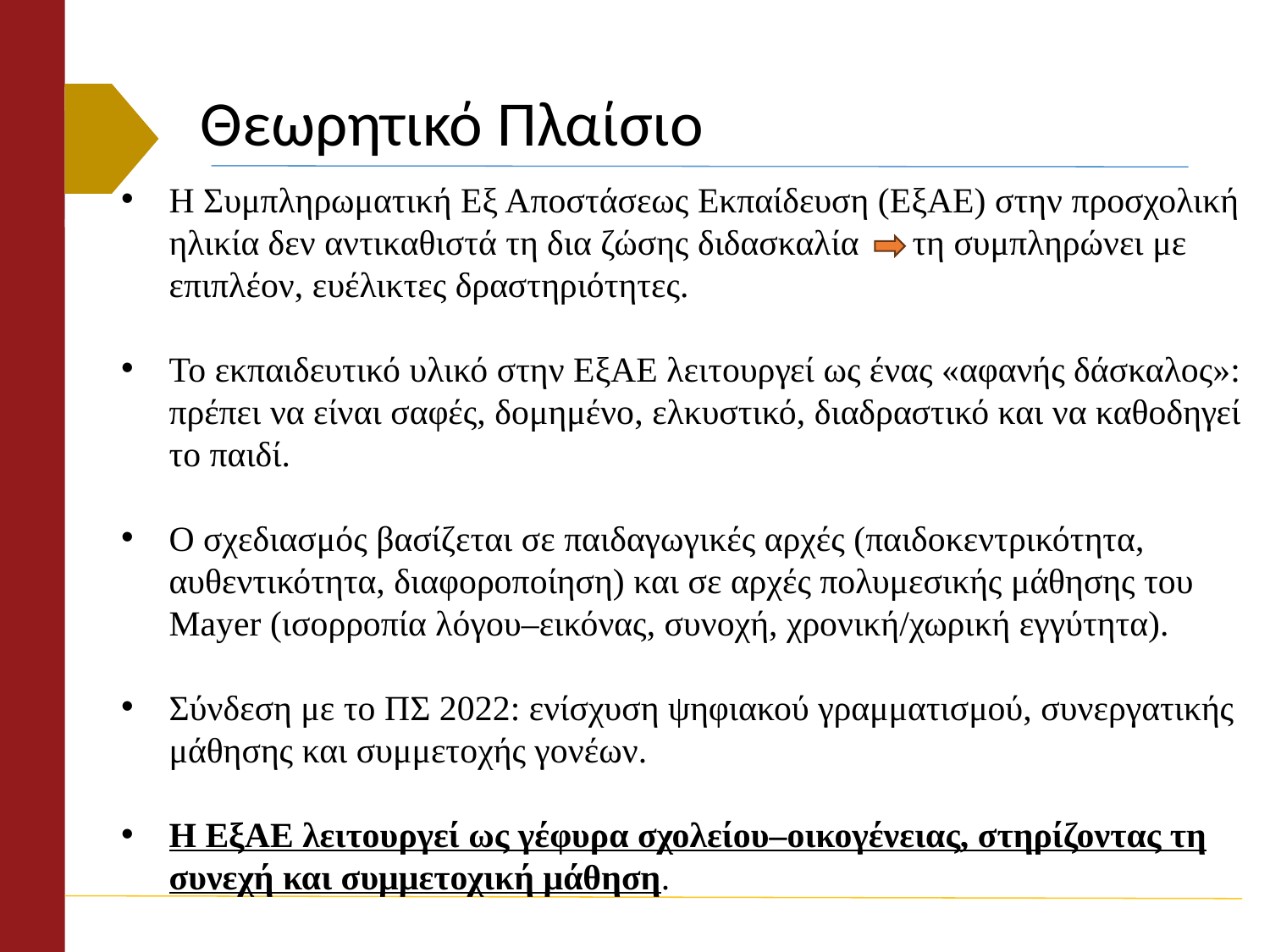

# Θεωρητικό Πλαίσιο
Η Συμπληρωματική Εξ Αποστάσεως Εκπαίδευση (ΕξΑΕ) στην προσχολική ηλικία δεν αντικαθιστά τη δια ζώσης διδασκαλία      τη συμπληρώνει με επιπλέον, ευέλικτες δραστηριότητες.

Το εκπαιδευτικό υλικό στην ΕξΑΕ λειτουργεί ως ένας «αφανής δάσκαλος»: πρέπει να είναι σαφές, δομημένο, ελκυστικό, διαδραστικό και να καθοδηγεί το παιδί.

Ο σχεδιασμός βασίζεται σε παιδαγωγικές αρχές (παιδοκεντρικότητα, αυθεντικότητα, διαφοροποίηση) και σε αρχές πολυμεσικής μάθησης του Mayer (ισορροπία λόγου–εικόνας, συνοχή, χρονική/χωρική εγγύτητα).

Σύνδεση με το ΠΣ 2022: ενίσχυση ψηφιακού γραμματισμού, συνεργατικής μάθησης και συμμετοχής γονέων.

Η ΕξΑΕ λειτουργεί ως γέφυρα σχολείου–οικογένειας, στηρίζοντας τη συνεχή και συμμετοχική μάθηση.